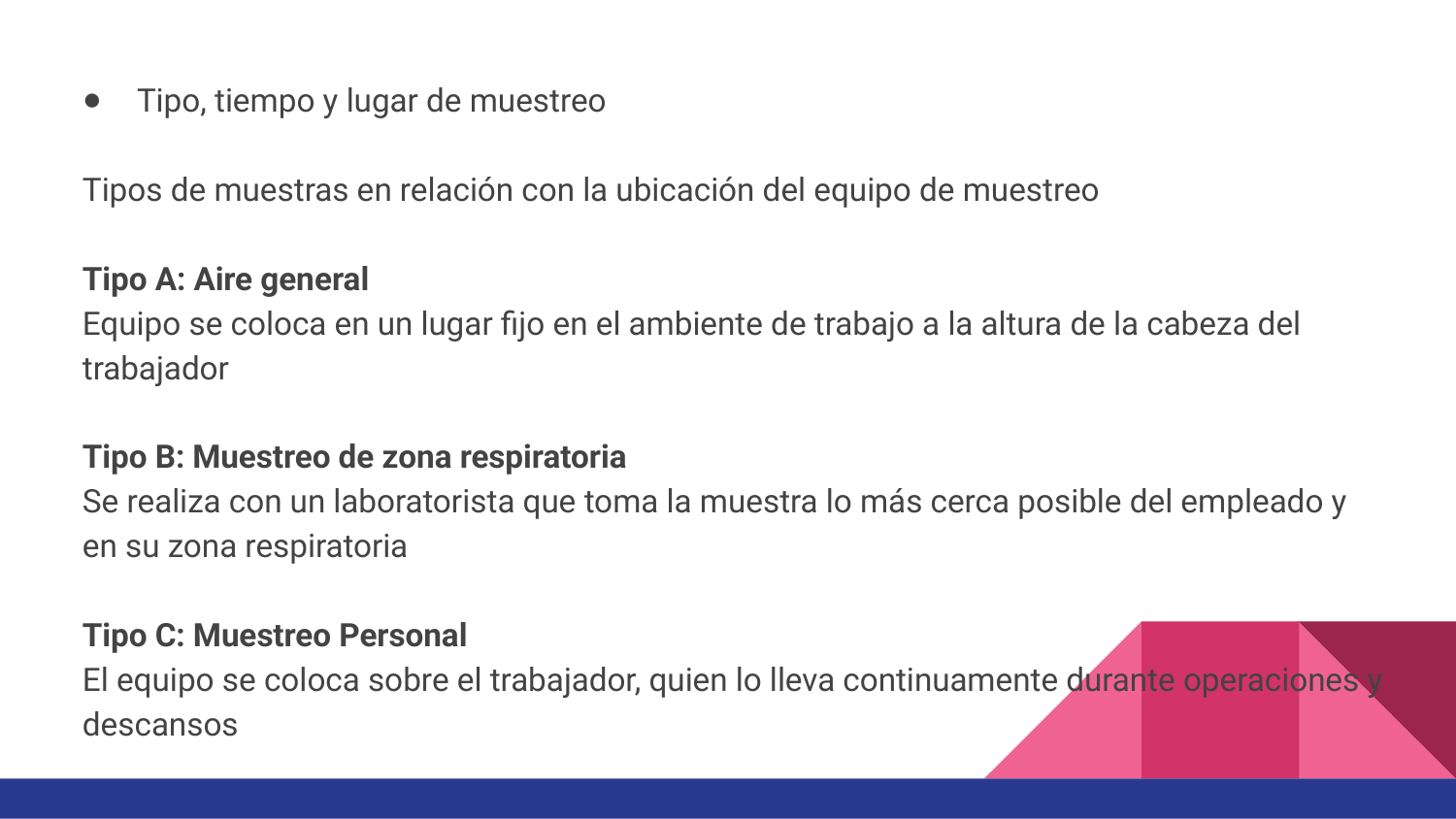

Tipo, tiempo y lugar de muestreo

Tipos de muestras en relación con la ubicación del equipo de muestreo

Tipo A: Aire general
Equipo se coloca en un lugar fijo en el ambiente de trabajo a la altura de la cabeza del trabajador

Tipo B: Muestreo de zona respiratoria
Se realiza con un laboratorista que toma la muestra lo más cerca posible del empleado y en su zona respiratoria

Tipo C: Muestreo Personal
El equipo se coloca sobre el trabajador, quien lo lleva continuamente durante operaciones y descansos